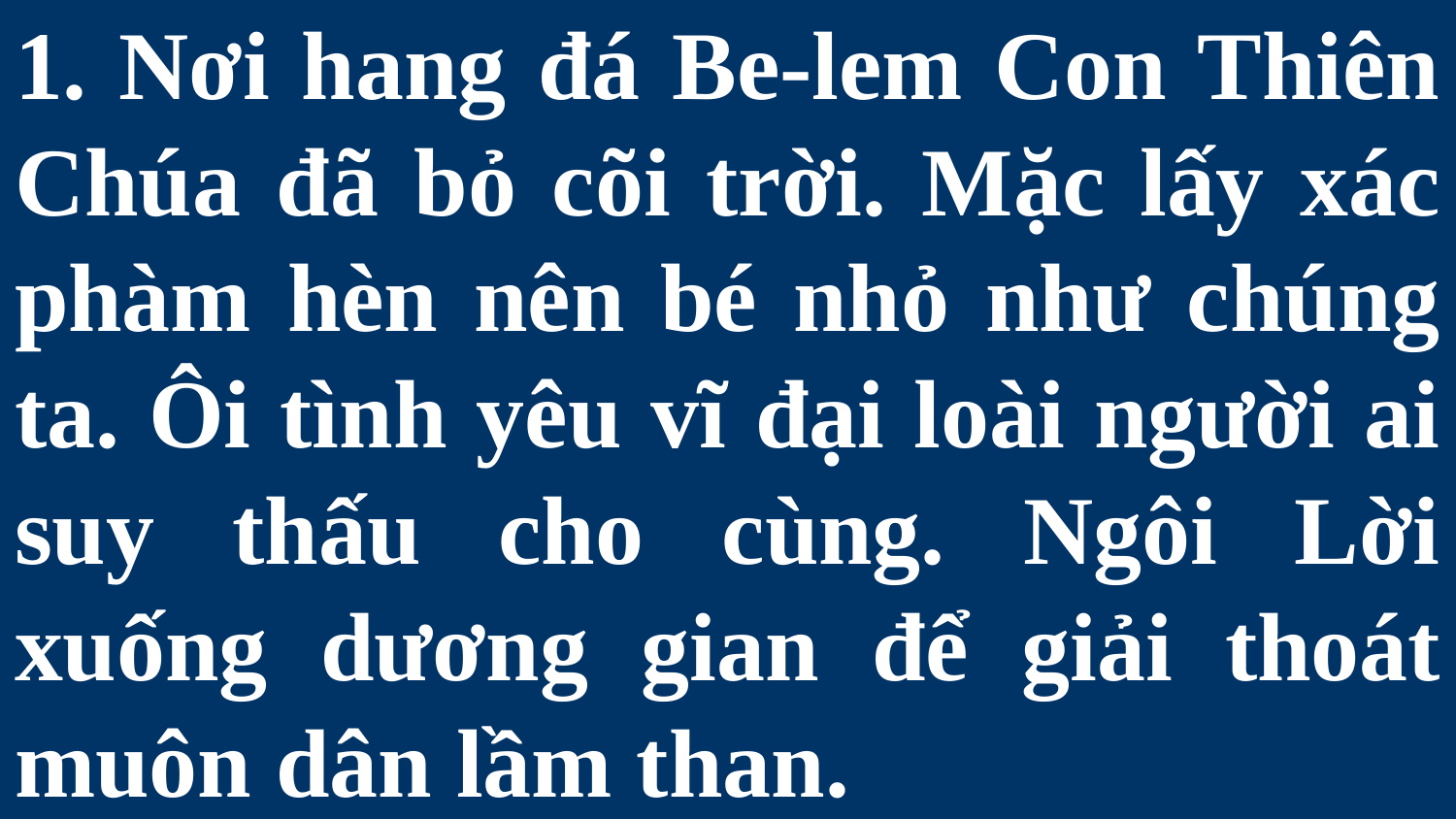

# 1. Nơi hang đá Be-lem Con Thiên Chúa đã bỏ cõi trời. Mặc lấy xác phàm hèn nên bé nhỏ như chúng ta. Ôi tình yêu vĩ đại loài người ai suy thấu cho cùng. Ngôi Lời xuống dương gian để giải thoát muôn dân lầm than.